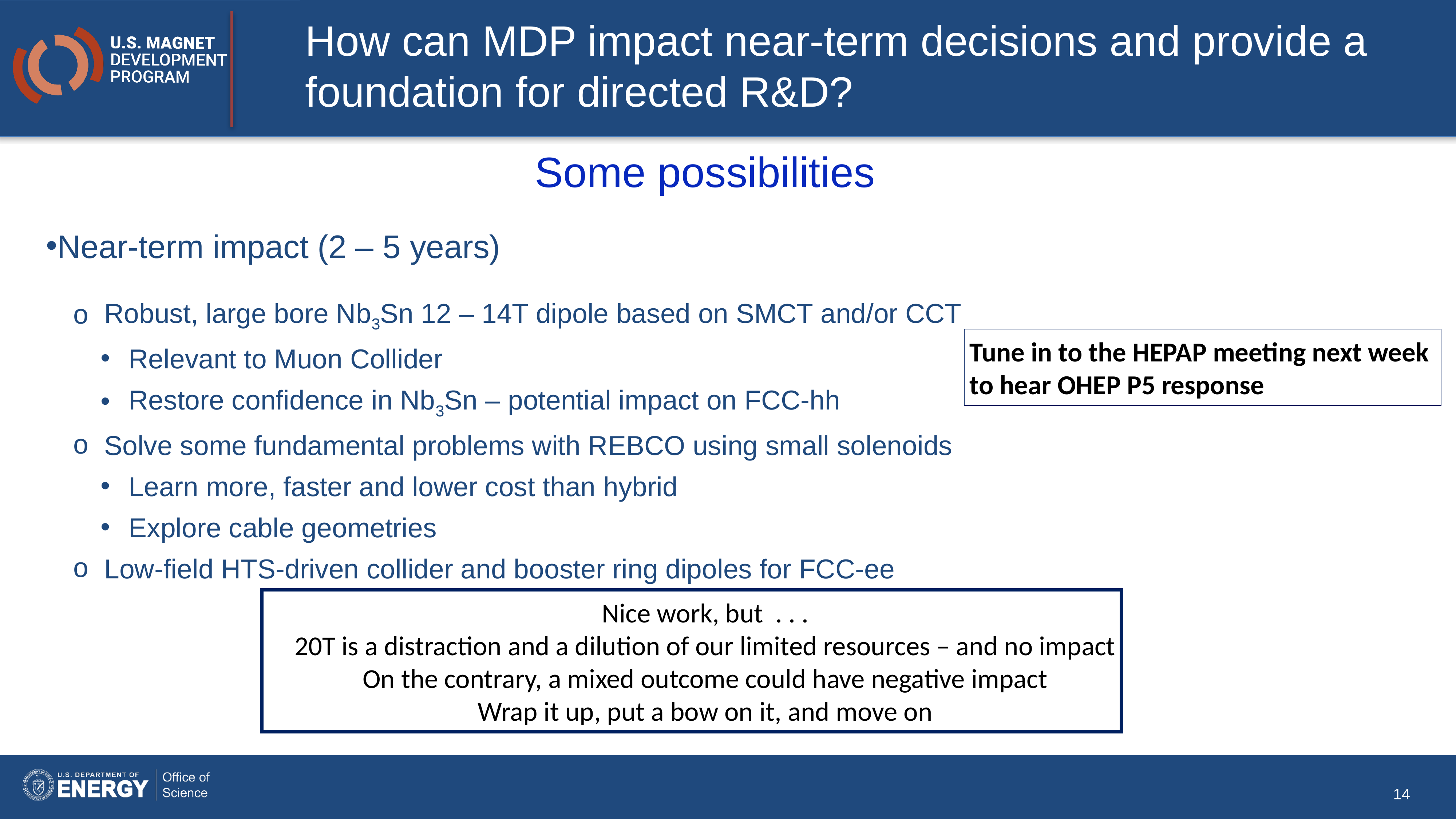

# How can MDP impact near-term decisions and provide a foundation for directed R&D?
Some possibilities

Near-term impact (2 – 5 years)

Robust, large bore Nb3Sn 12 – 14T dipole based on SMCT and/or CCT
Relevant to Muon Collider
Restore confidence in Nb3Sn – potential impact on FCC-hh
Solve some fundamental problems with REBCO using small solenoids
Learn more, faster and lower cost than hybrid
Explore cable geometries
Low-field HTS-driven collider and booster ring dipoles for FCC-ee

Tune in to the HEPAP meeting next week
to hear OHEP P5 response
Nice work, but  . . .
20T is a distraction and a dilution of our limited resources – and no impact
On the contrary, a mixed outcome could have negative impact
Wrap it up, put a bow on it, and move on
14